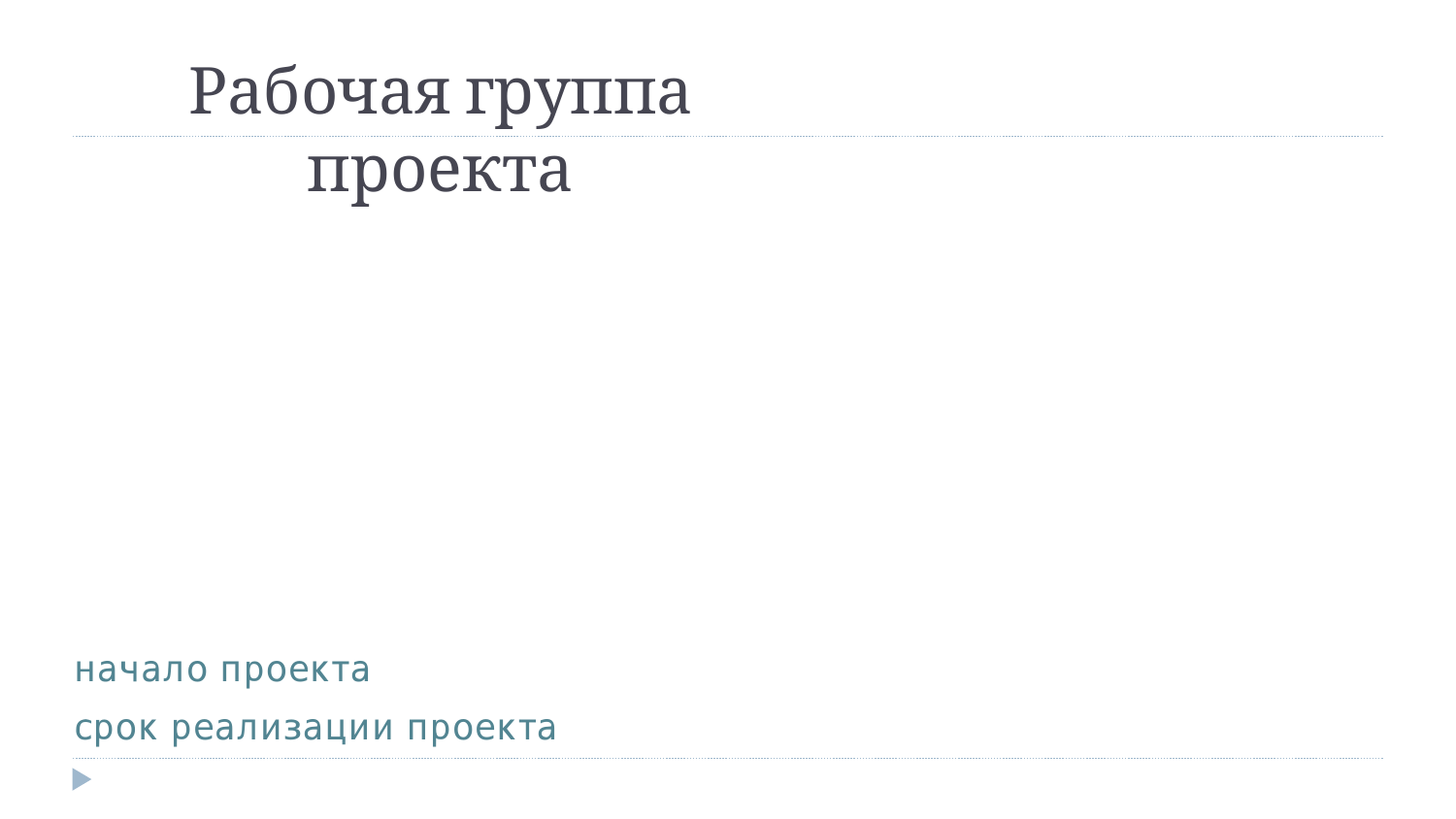

# Рабочая группа проекта
начало проекта
срок реализации проекта